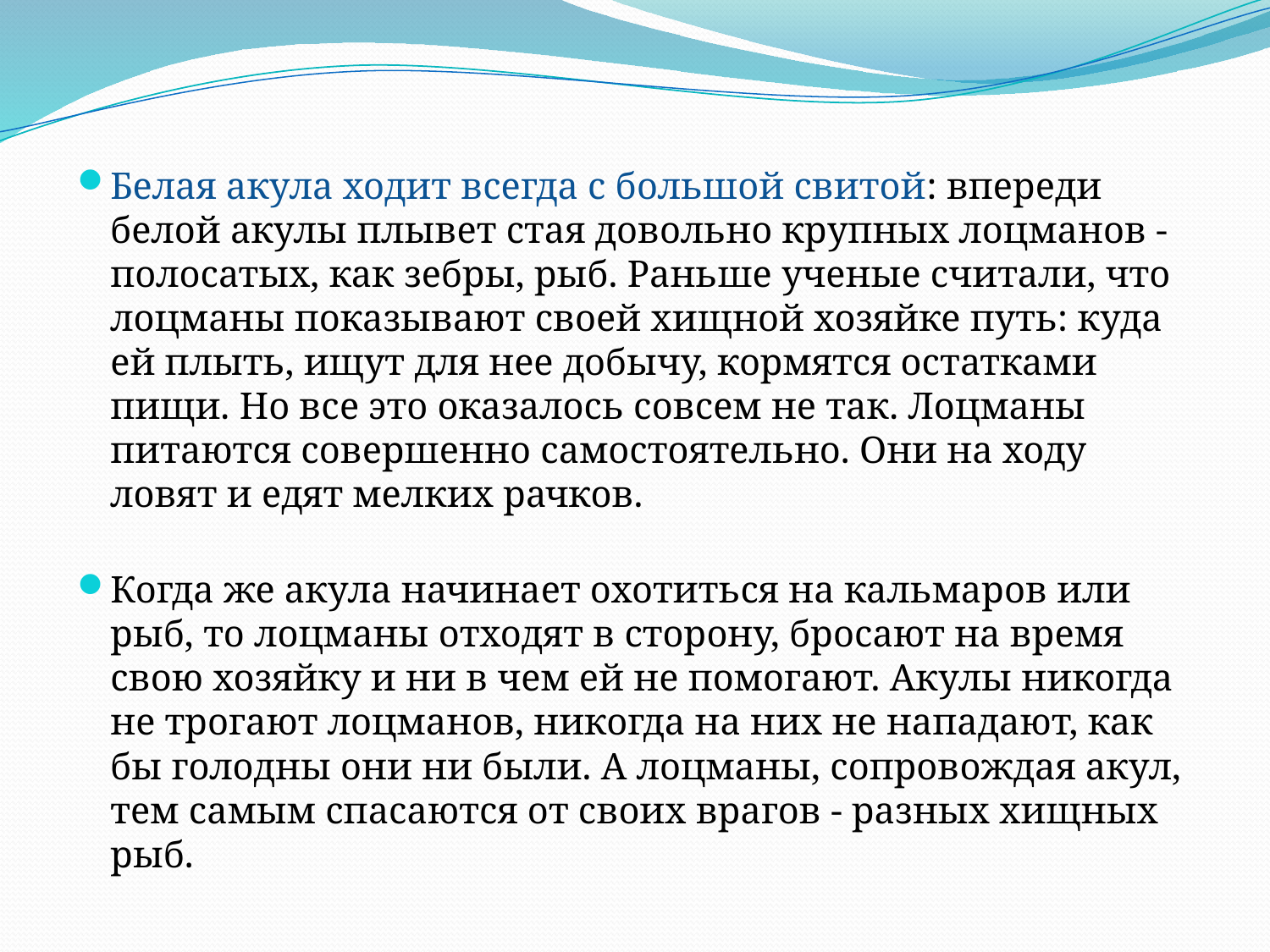

Белая акула ходит всегда с большой свитой: впереди белой акулы плывет стая довольно крупных лоцманов - полосатых, как зебры, рыб. Раньше ученые считали, что лоцманы показывают своей хищной хозяйке путь: куда ей плыть, ищут для нее добычу, кормятся остатками пищи. Но все это оказалось совсем не так. Лоцманы питаются совершенно самостоятельно. Они на ходу ловят и едят мелких рачков.
Когда же акула начинает охотиться на кальмаров или рыб, то лоцманы отходят в сторону, бросают на время свою хозяйку и ни в чем ей не помогают. Акулы никогда не трогают лоцманов, никогда на них не нападают, как бы голодны они ни были. А лоцманы, сопровождая акул, тем самым спасаются от своих врагов - разных хищных рыб.